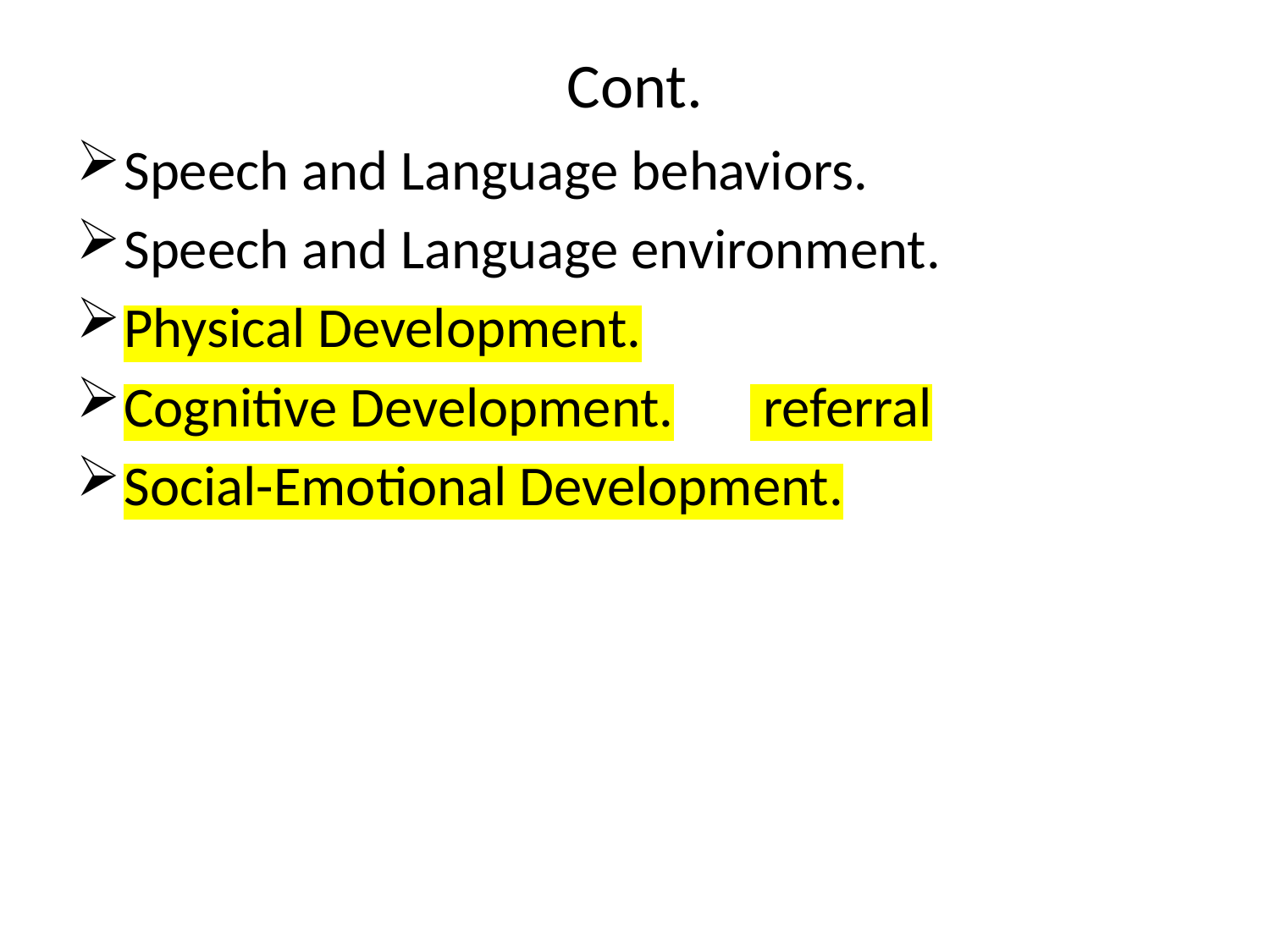

# Cont.
Speech and Language behaviors.
Speech and Language environment.
Physical Development.
Cognitive Development.       referral
Social-Emotional Development.